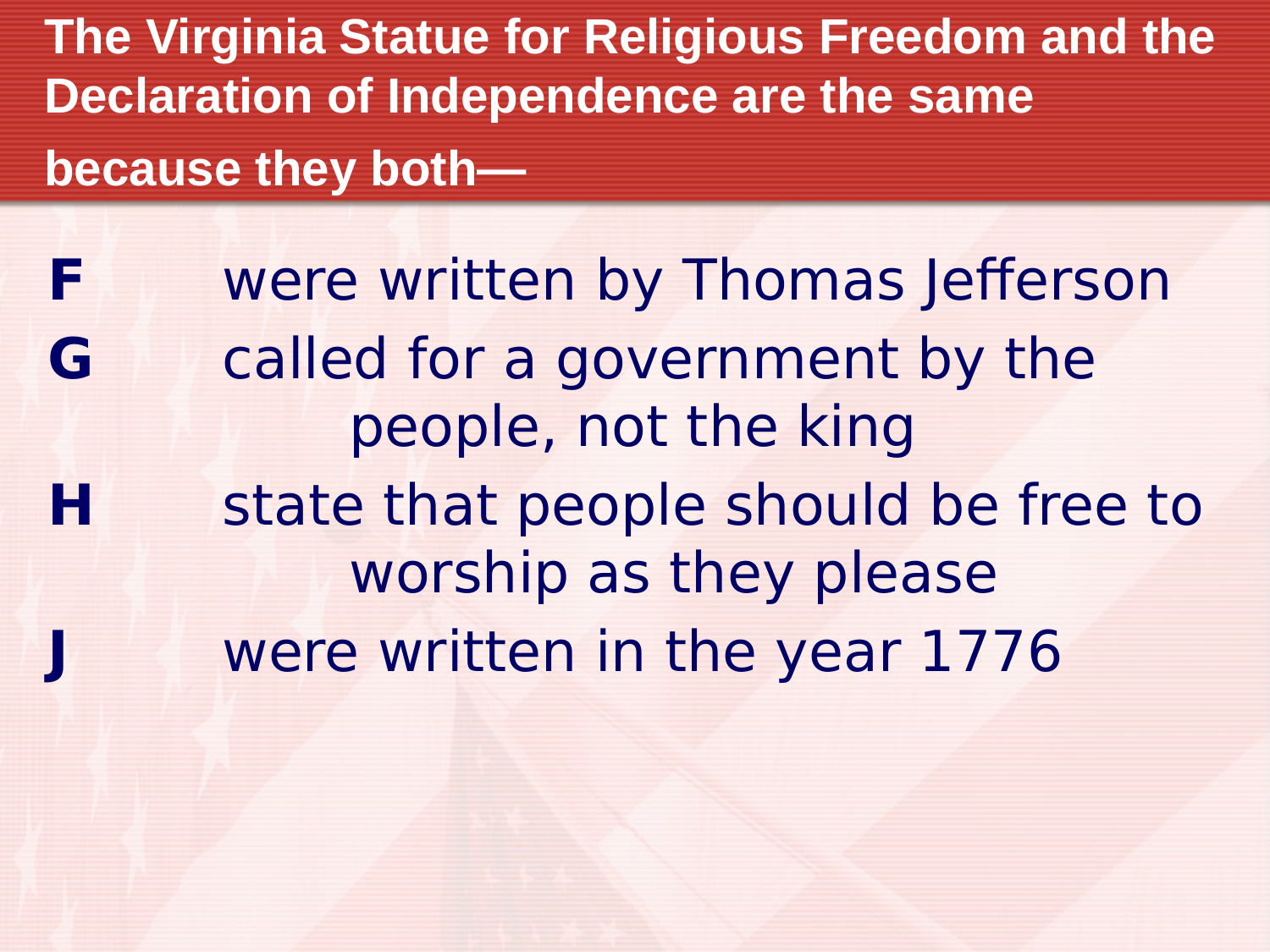

# The Virginia Statue for Religious Freedom and the Declaration of Independence are the same because they both—
F		were written by Thomas Jefferson
G		called for a government by the 		people, not the king
H		state that people should be free to 		worship as they please
J		were written in the year 1776